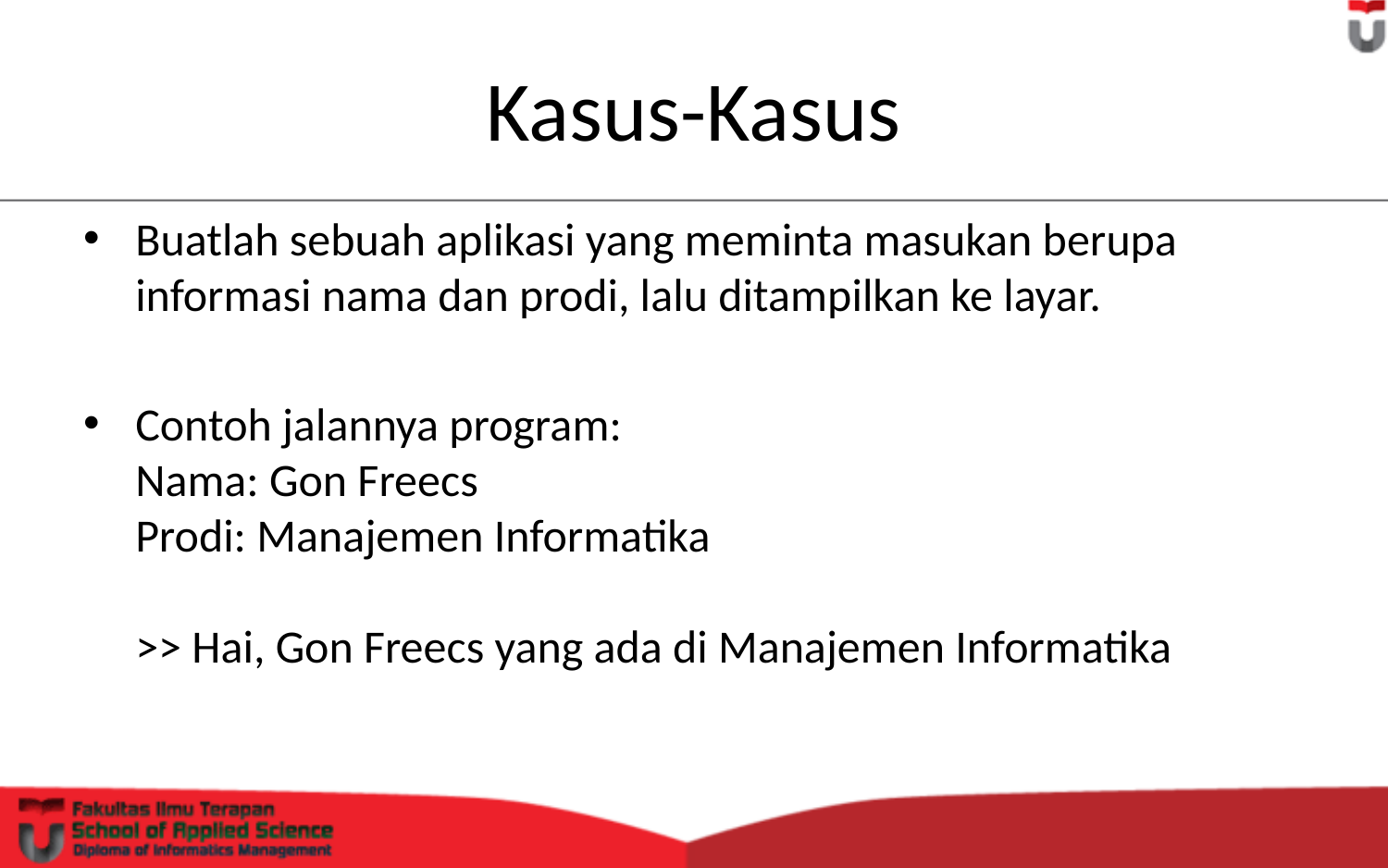

# Kasus-Kasus
Buatlah sebuah aplikasi yang meminta masukan berupa informasi nama dan prodi, lalu ditampilkan ke layar.

Contoh jalannya program:
Nama: Gon Freecs
Prodi: Manajemen Informatika
>> Hai, Gon Freecs yang ada di Manajemen Informatika